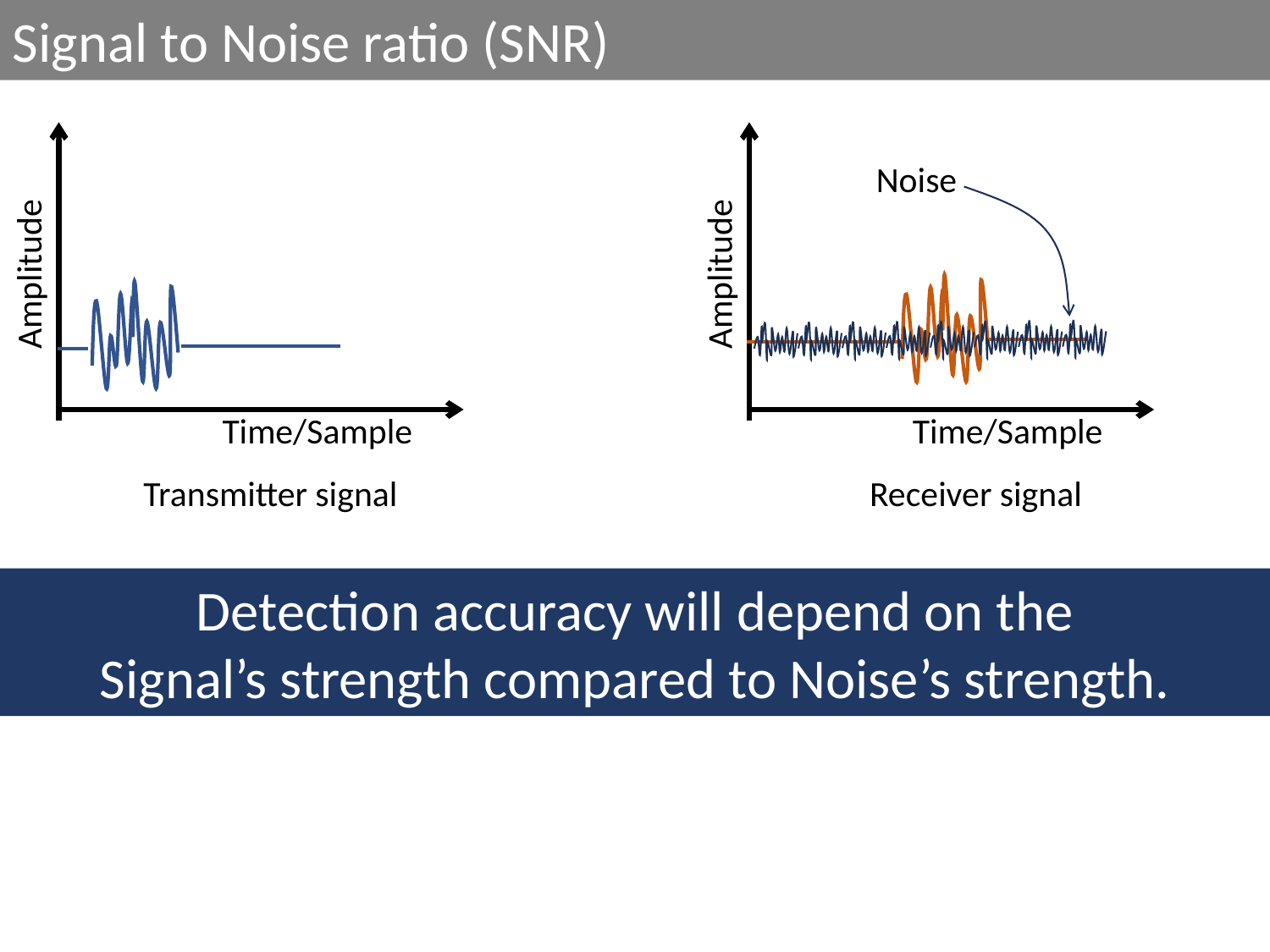

Signal to Noise ratio (SNR)
Noise

Amplitude
Amplitude

Time/Sample
Time/Sample
Transmitter signal
Receiver signal
Detection accuracy will depend on the
Signal’s strength compared to Noise’s strength.